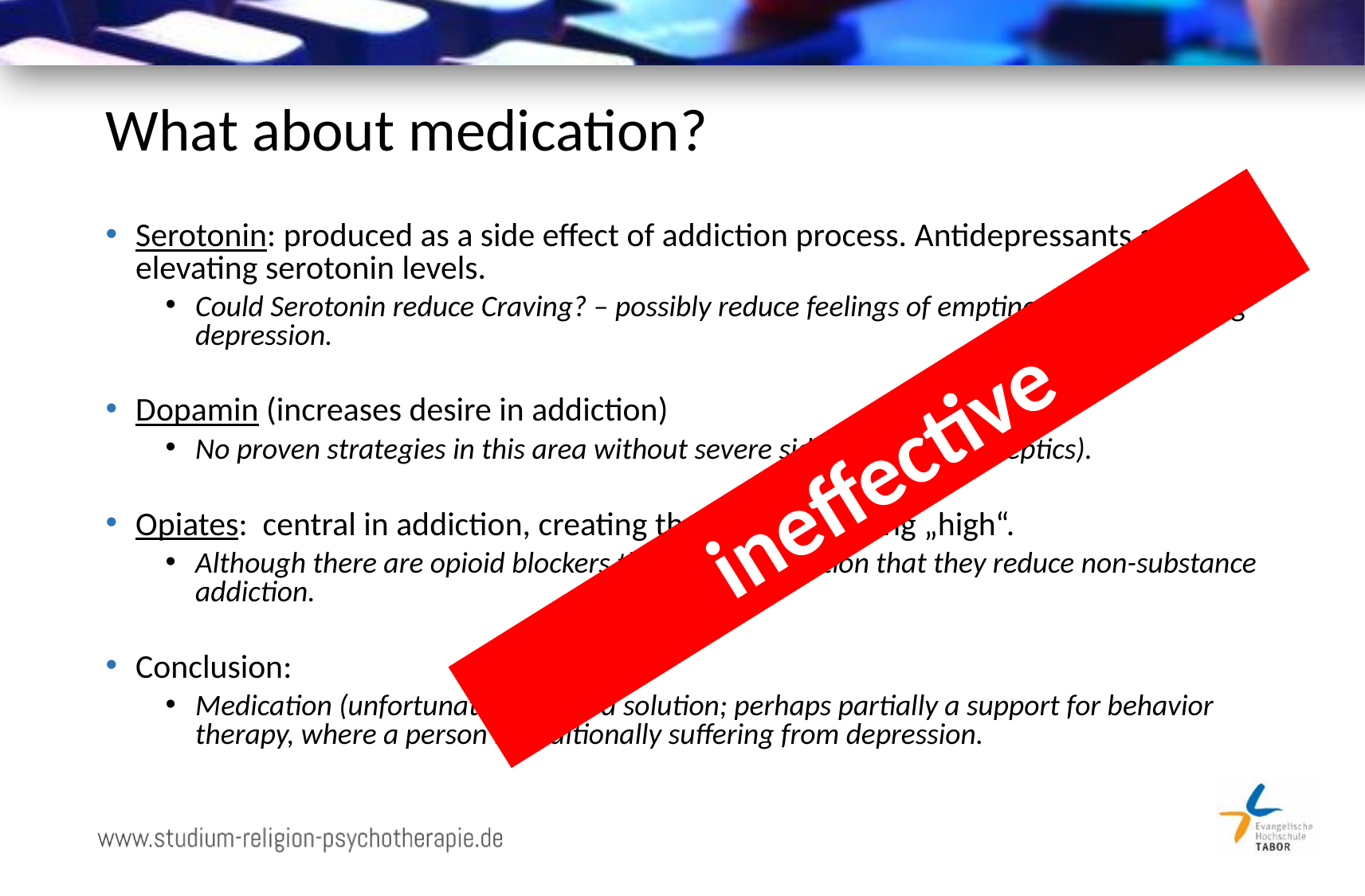

# What about medication?
Serotonin: produced as a side effect of addiction process. Antidepressants are also elevating serotonin levels.
Could Serotonin reduce Craving? – possibly reduce feelings of emptiness and underlying depression.
Dopamin (increases desire in addiction)
No proven strategies in this area without severe side effects (neuroleptics).
Opiates:  central in addiction, creating the feeling of being „high“.
Although there are opioid blockers there is no indication that they reduce non-substance addiction.
Conclusion:
Medication (unfortunately) is not a solution; perhaps partially a support for behavior therapy, where a person is additionally suffering from depression.
ineffective